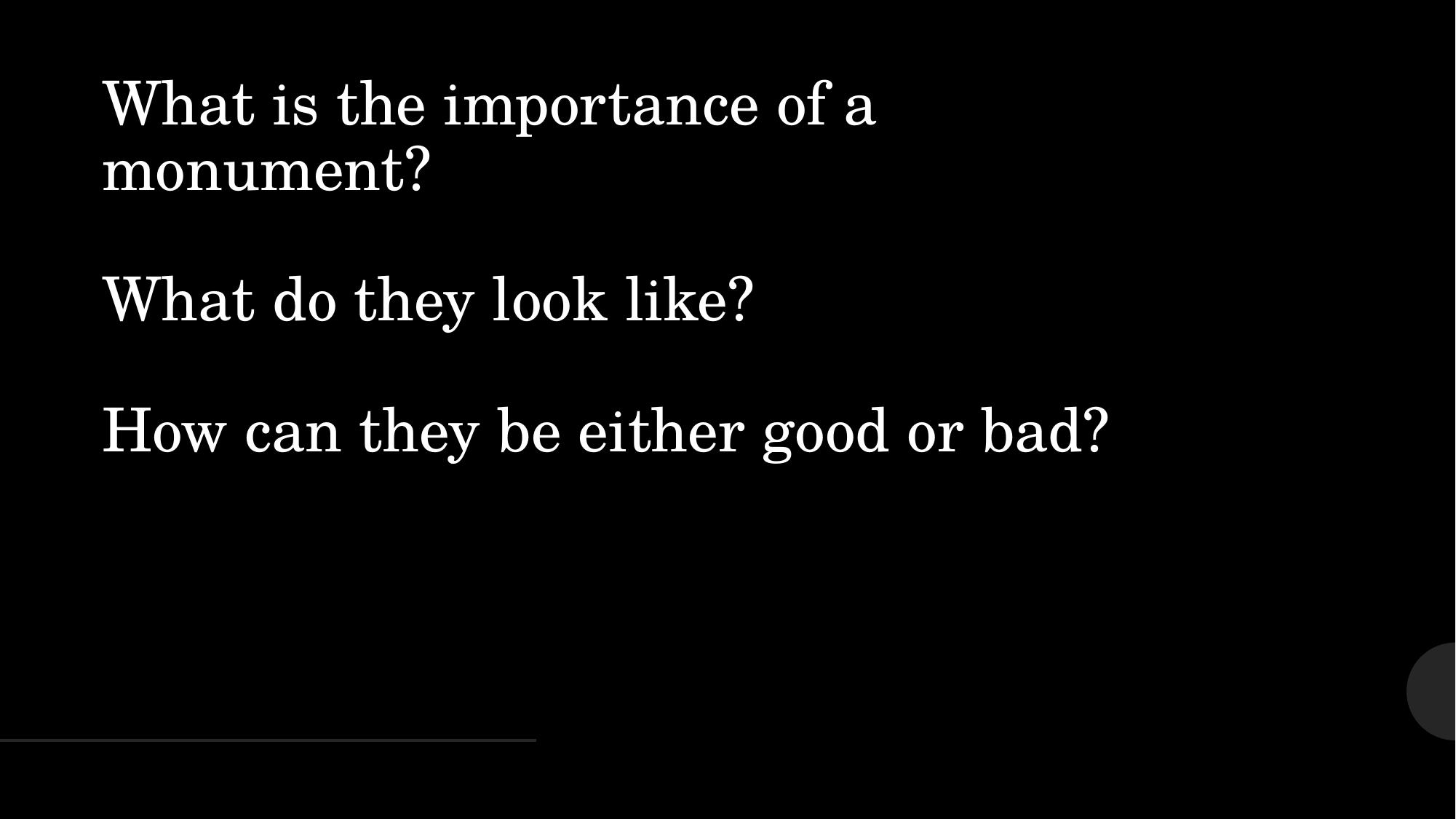

# What is the importance of a monument? What do they look like? How can they be either good or bad?